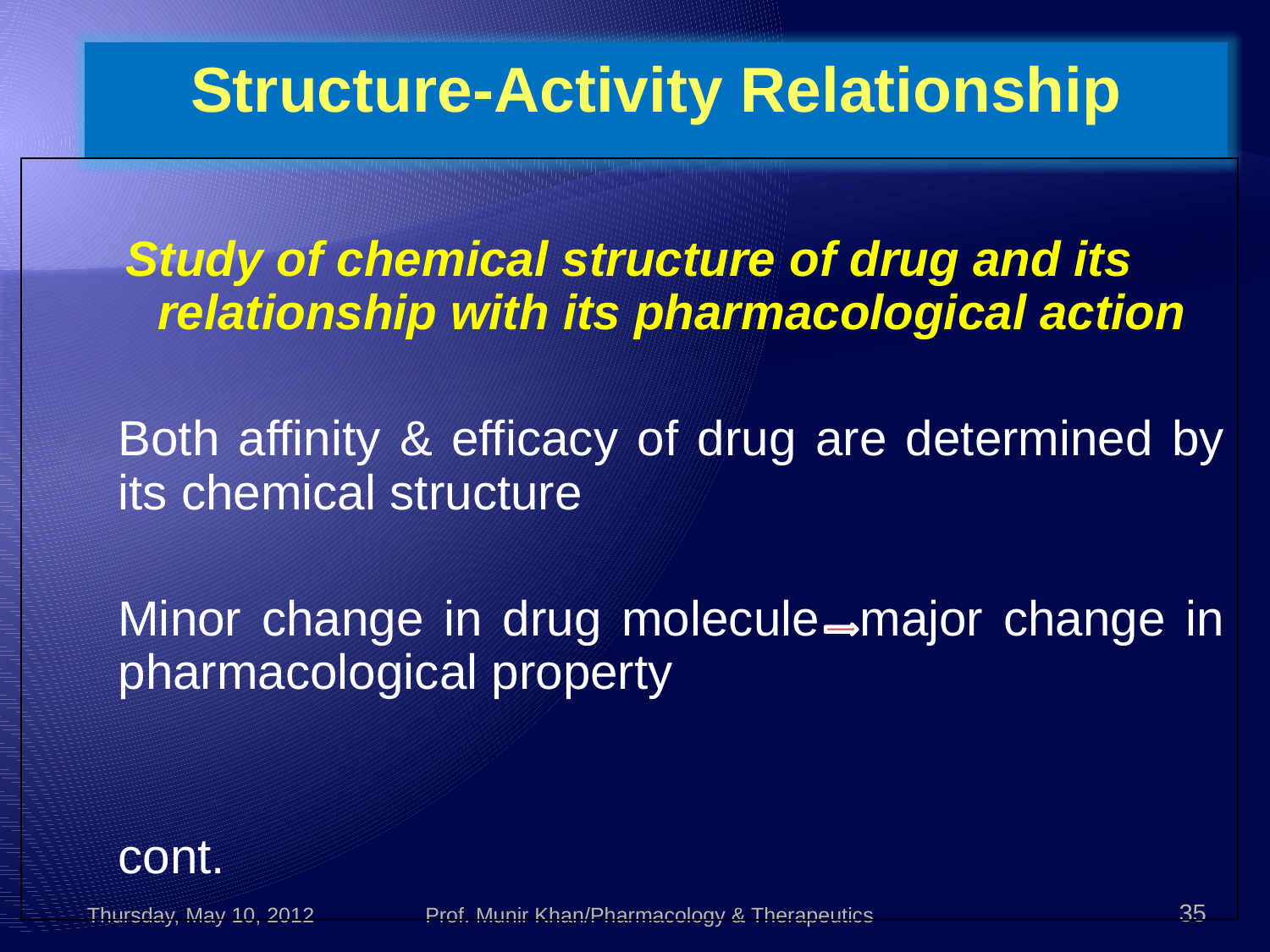

Structure-Activity Relationship

Study of chemical structure of drug and its relationship with its pharmacological action

	Both affinity & efficacy of drug are determined by its chemical structure

	Minor change in drug molecule  major change in pharmacological property

									cont.

Thursday, May 10, 2012
Prof. Munir Khan/Pharmacology & Therapeutics
35